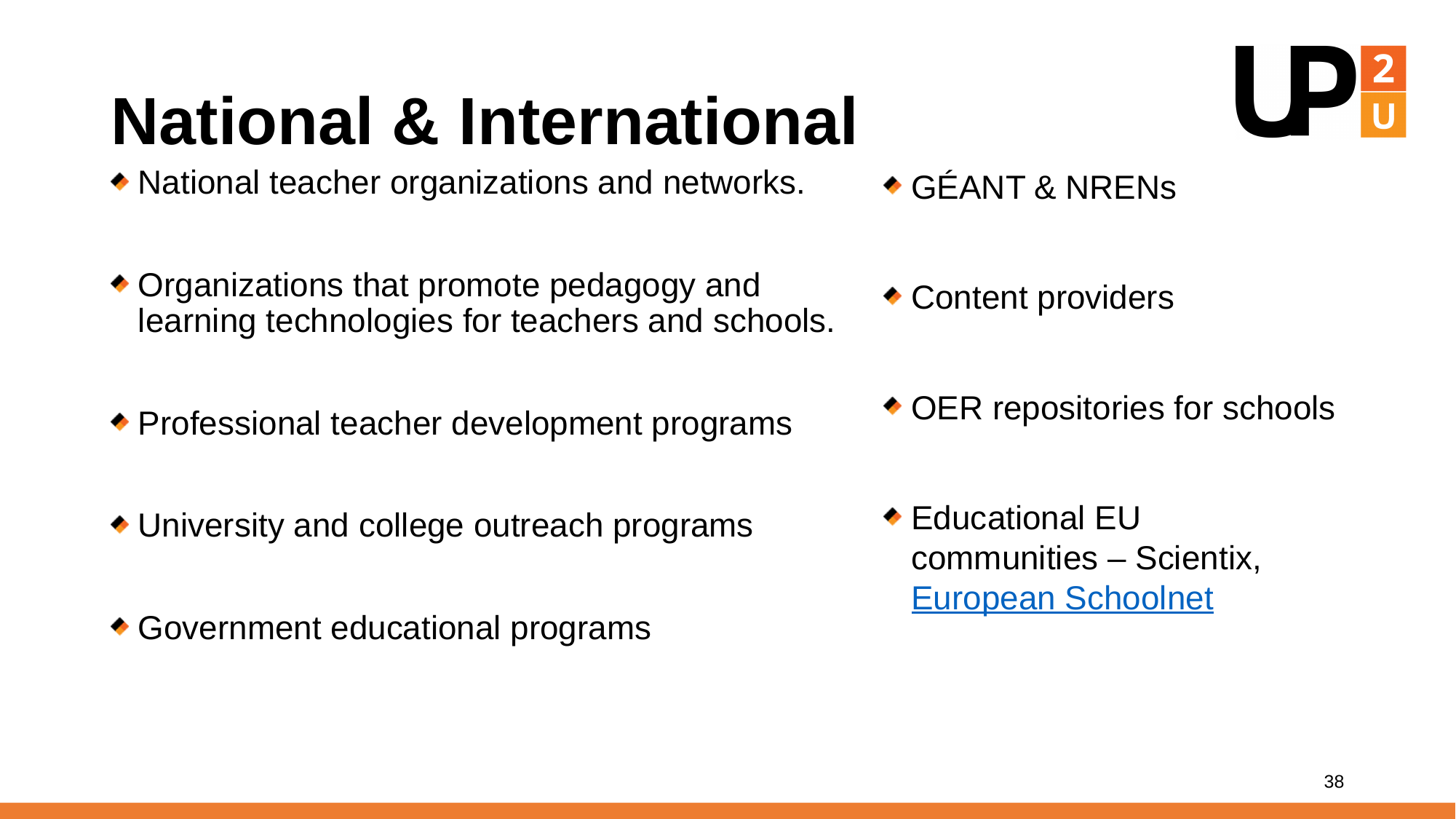

# National & International
National teacher organizations and networks.

Organizations that promote pedagogy and learning technologies for teachers and schools.

Professional teacher development programs

University and college outreach programs

Government educational programs
GÉANT & NRENs

Content providers

OER repositories for schools

Educational EU
communities – Scientix, European Schoolnet
38